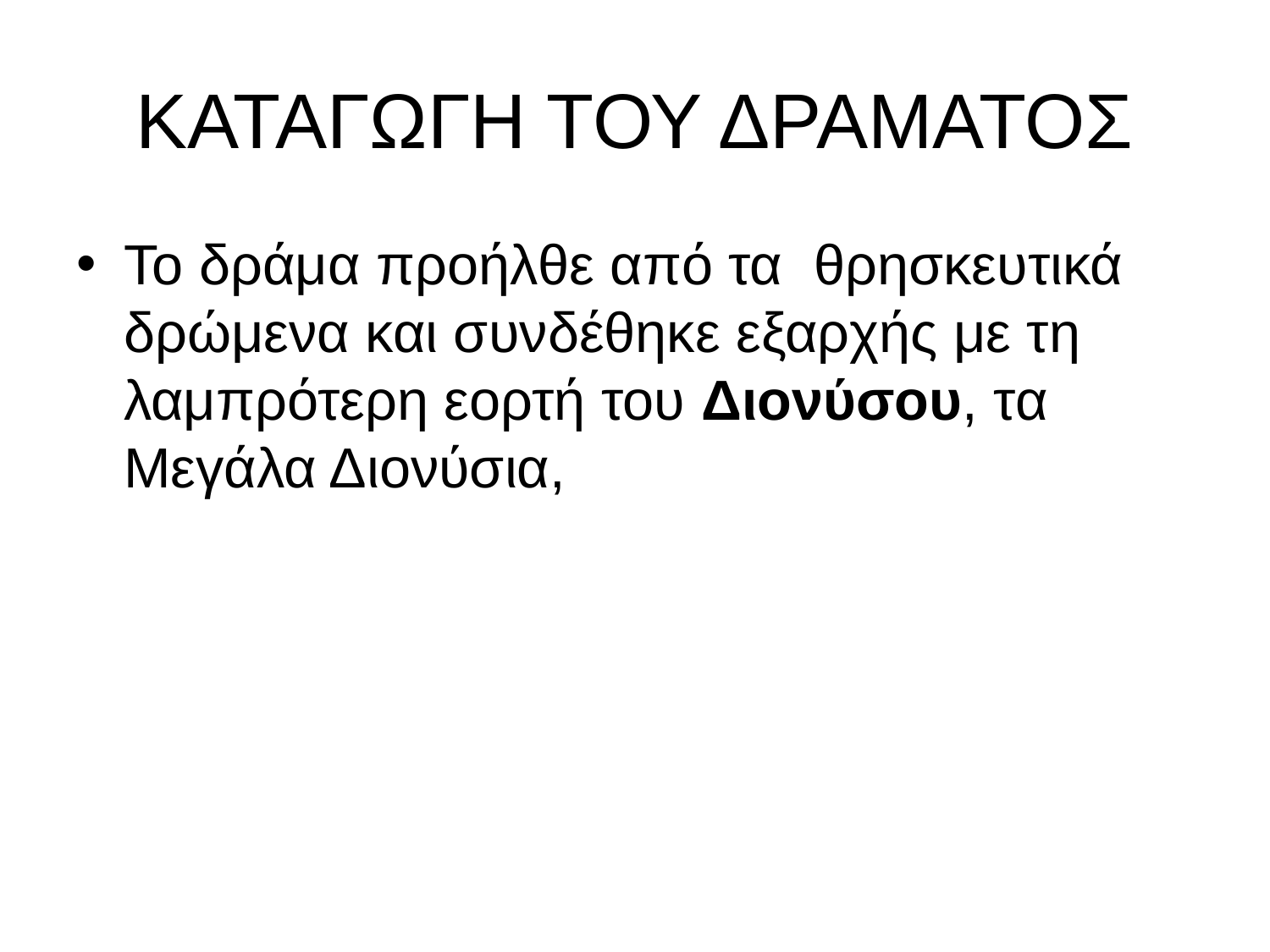

# ΚΑΤΑΓΩΓΗ ΤΟΥ ΔΡΑΜΑΤΟΣ
Το δράμα προήλθε από τα  θρησκευτικά δρώμενα και συνδέθηκε εξαρχής με τη λαμπρότερη εορτή του Διονύσου, τα Μεγάλα Διονύσια,